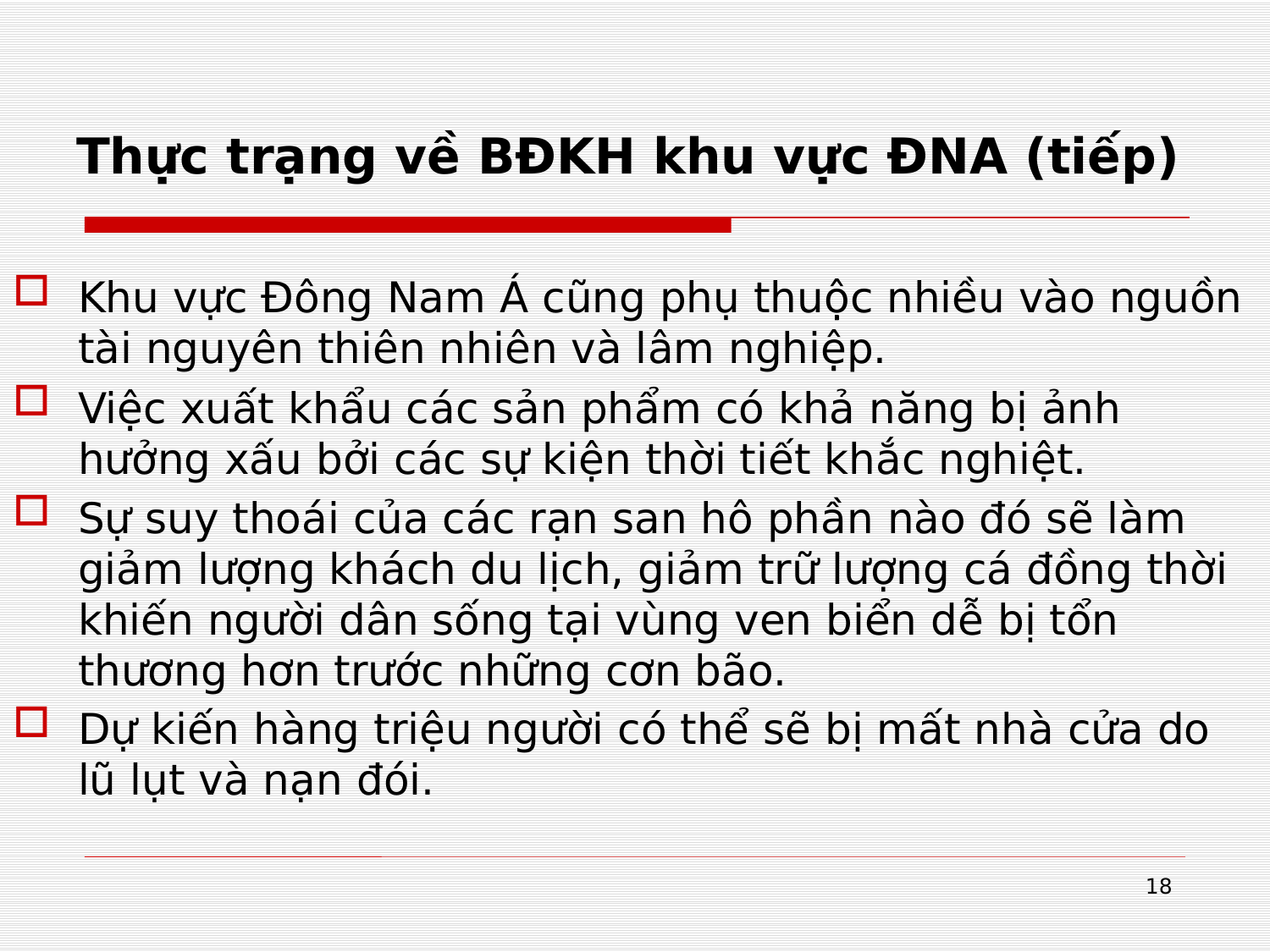

# Thực trạng về BĐKH khu vực ĐNA (tiếp)
Khu vực Đông Nam Á cũng phụ thuộc nhiều vào nguồn tài nguyên thiên nhiên và lâm nghiệp.
Việc xuất khẩu các sản phẩm có khả năng bị ảnh hưởng xấu bởi các sự kiện thời tiết khắc nghiệt.
Sự suy thoái của các rạn san hô phần nào đó sẽ làm giảm lượng khách du lịch, giảm trữ lượng cá đồng thời khiến người dân sống tại vùng ven biển dễ bị tổn thương hơn trước những cơn bão.
Dự kiến hàng triệu người có thể sẽ bị mất nhà cửa do lũ lụt và nạn đói.
18